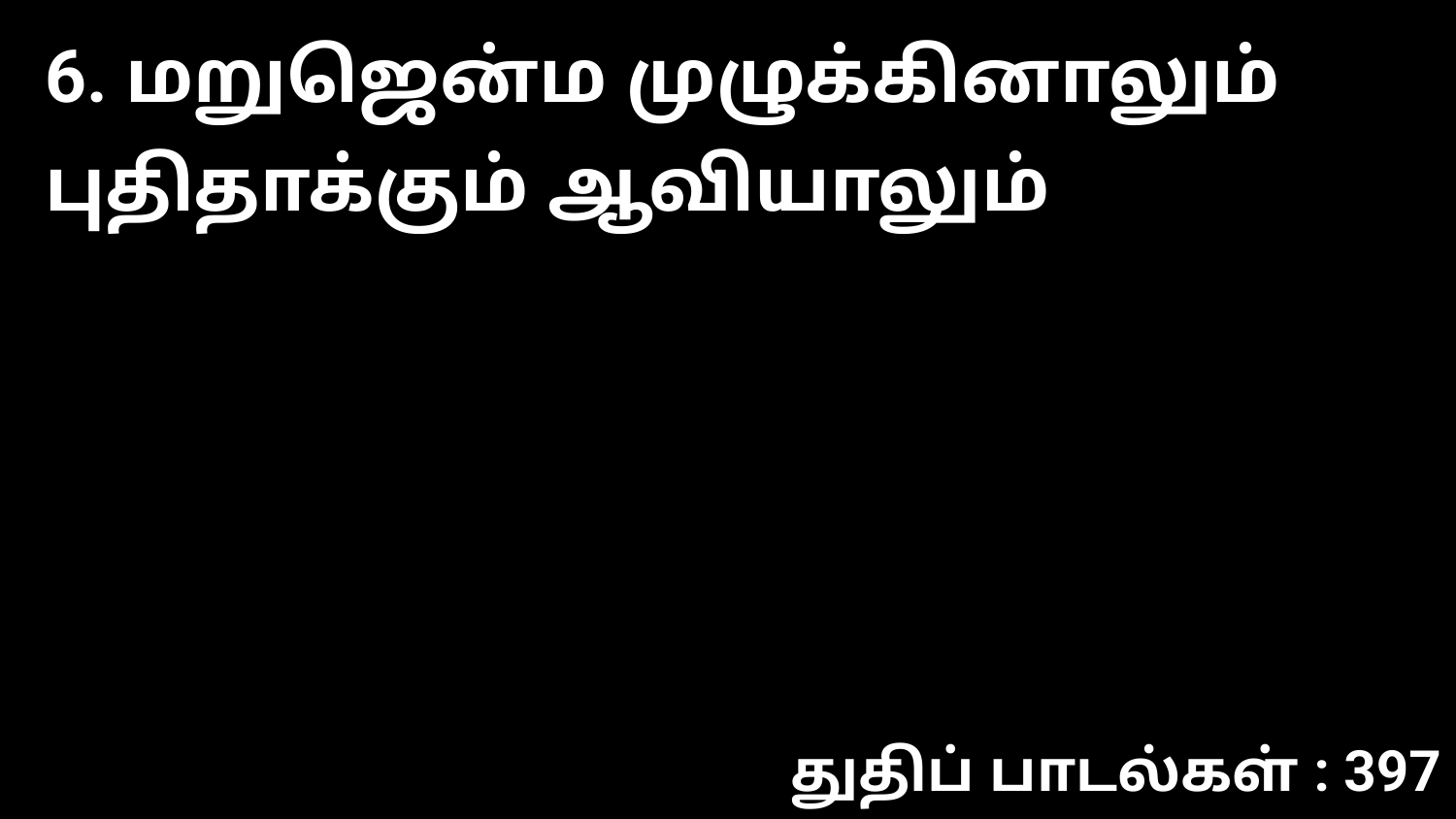

6. மறுஜென்ம முழுக்கினாலும் புதிதாக்கும் ஆவியாலும்
துதிப் பாடல்கள் : 397